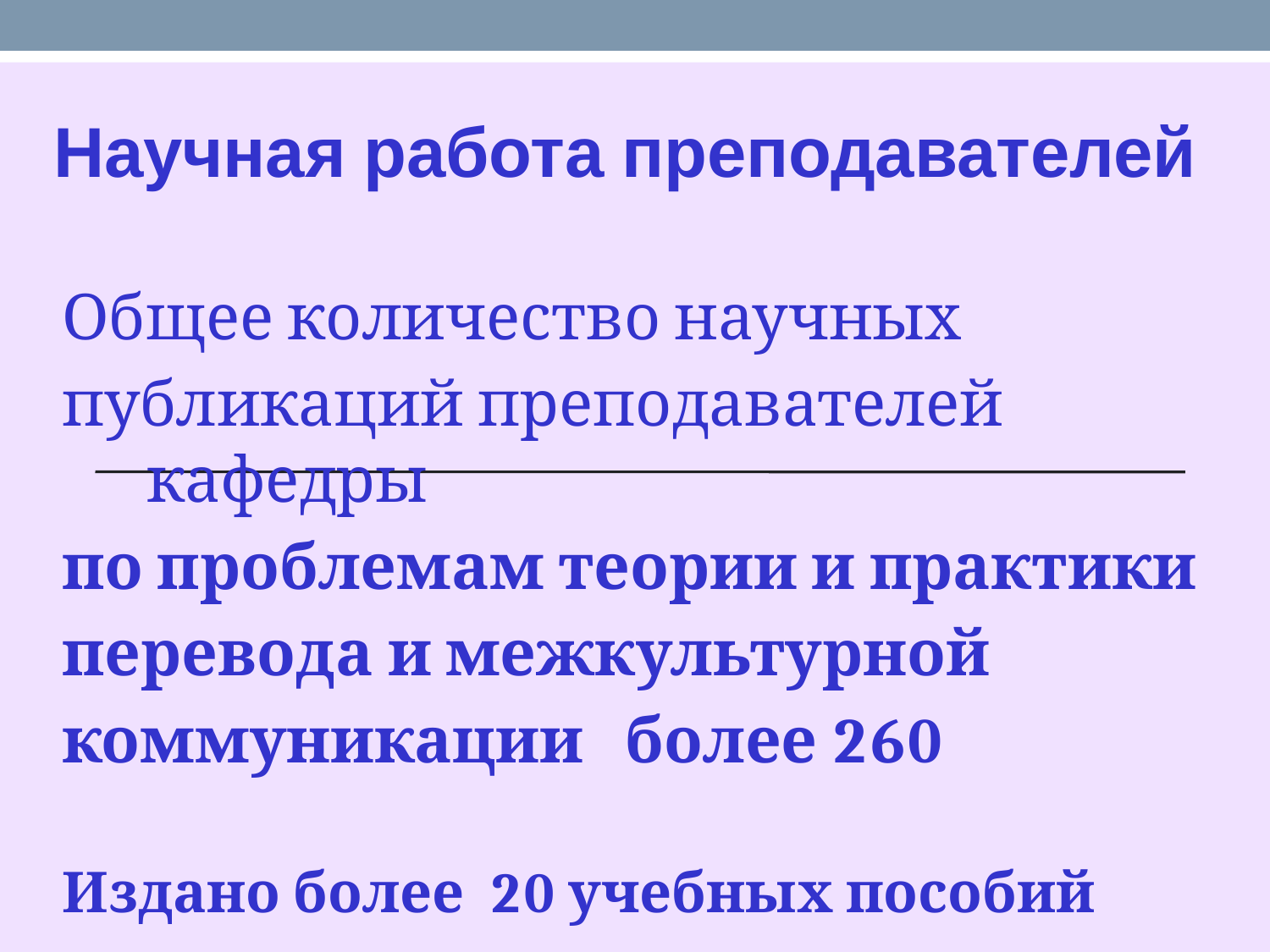

# Научная работа преподавателей

Общее количество научных
публикаций преподавателей  кафедры
по проблемам теории и практики
перевода и межкультурной
коммуникации   более 260

Издано более  20 учебных пособий